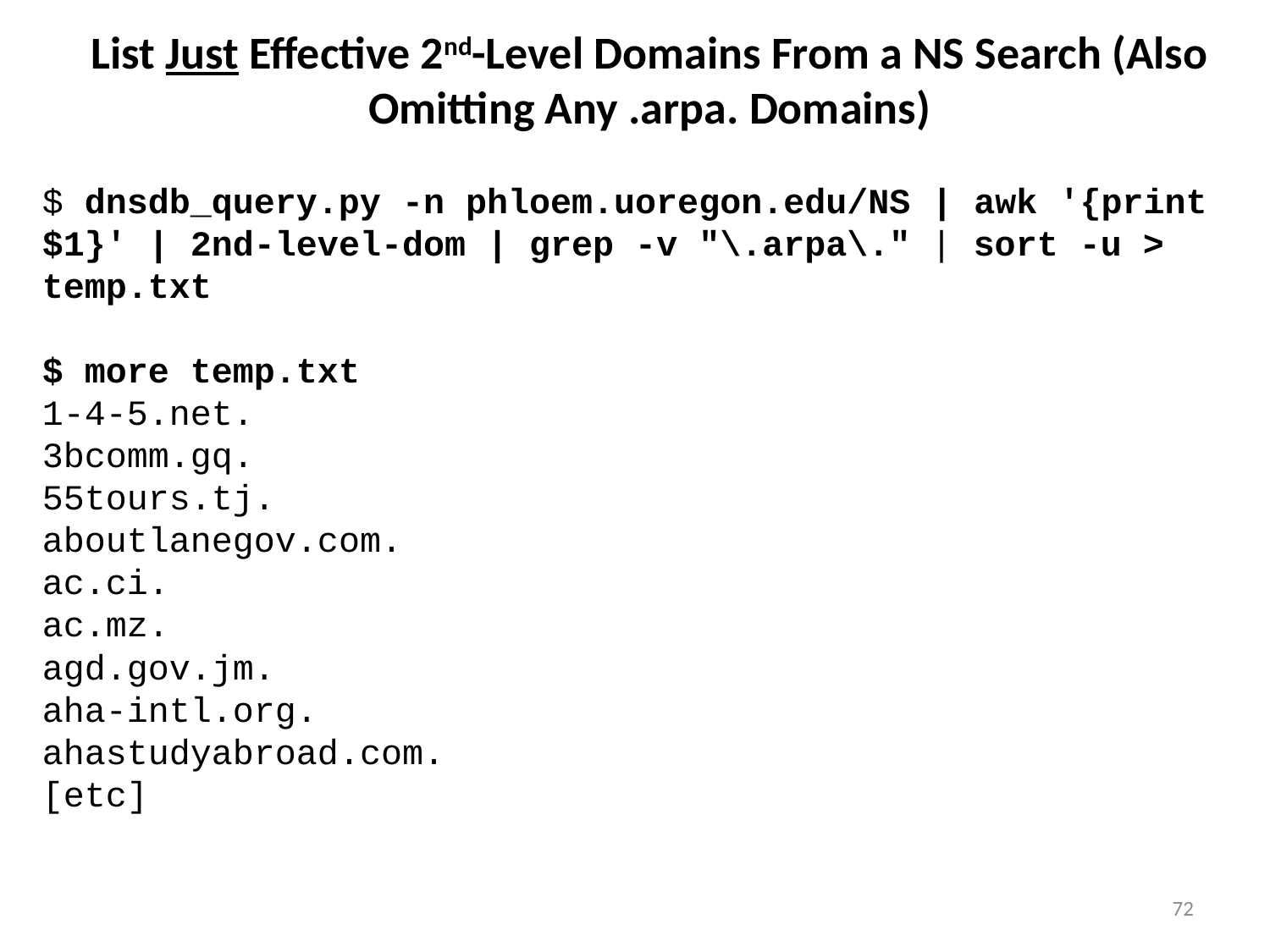

# List Just Effective 2nd-Level Domains From a NS Search (Also Omitting Any .arpa. Domains)
$ dnsdb_query.py -n phloem.uoregon.edu/NS | awk '{print $1}' | 2nd-level-dom | grep -v "\.arpa\." | sort -u > temp.txt
$ more temp.txt
1-4-5.net.
3bcomm.gq.
55tours.tj.
aboutlanegov.com.
ac.ci.
ac.mz.
agd.gov.jm.
aha-intl.org.
ahastudyabroad.com.
[etc]
72